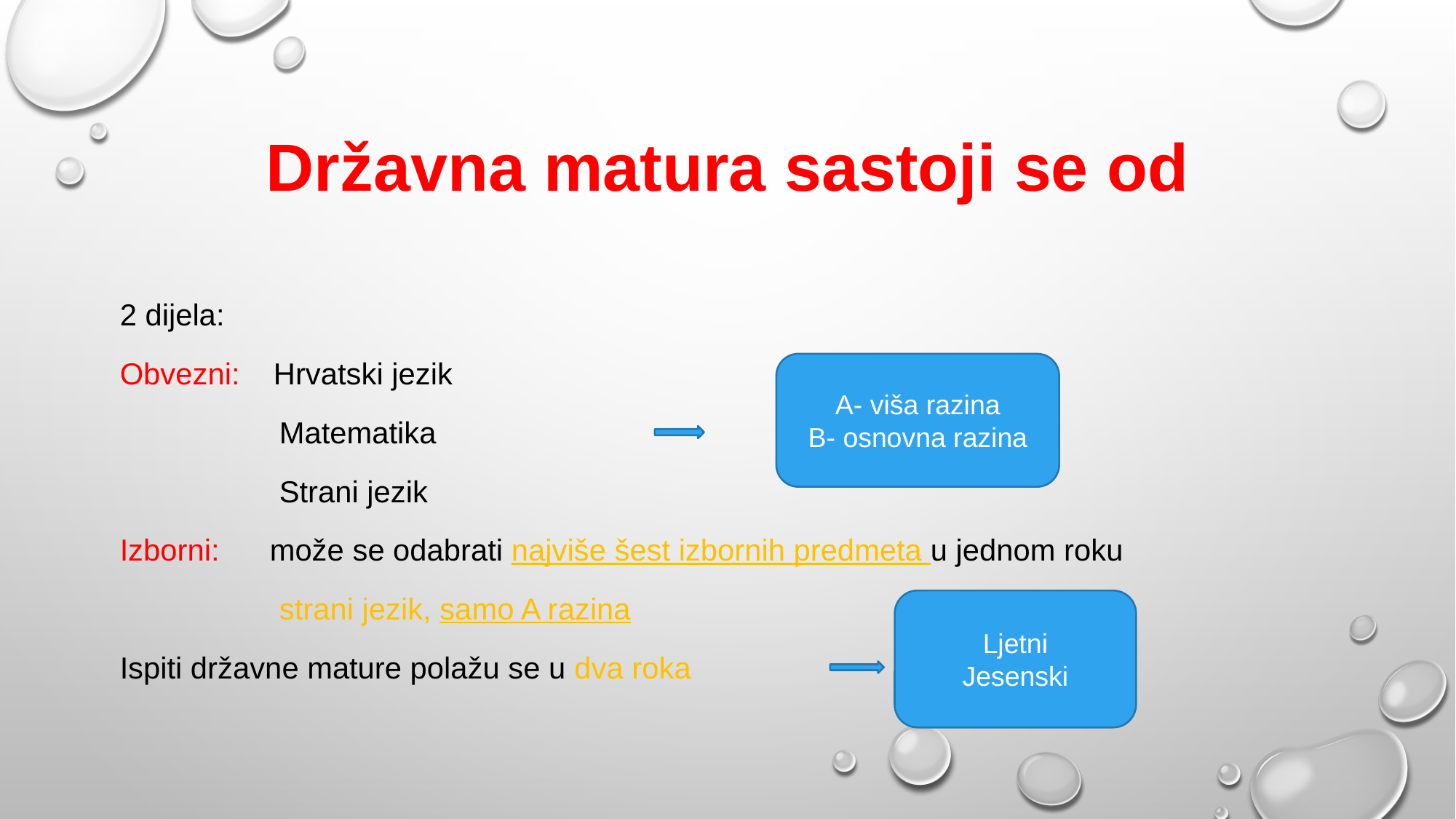

# Državna matura sastoji se od
2 dijela:
Obvezni:    Hrvatski jezik
          	      Matematika
	      Strani jezik
Izborni:      može se odabrati najviše šest izbornih predmeta u jednom roku
	      strani jezik, samo A razina
Ispiti državne mature polažu se u dva roka
A- viša razina
B- osnovna razina

Ljetni
Jesenski